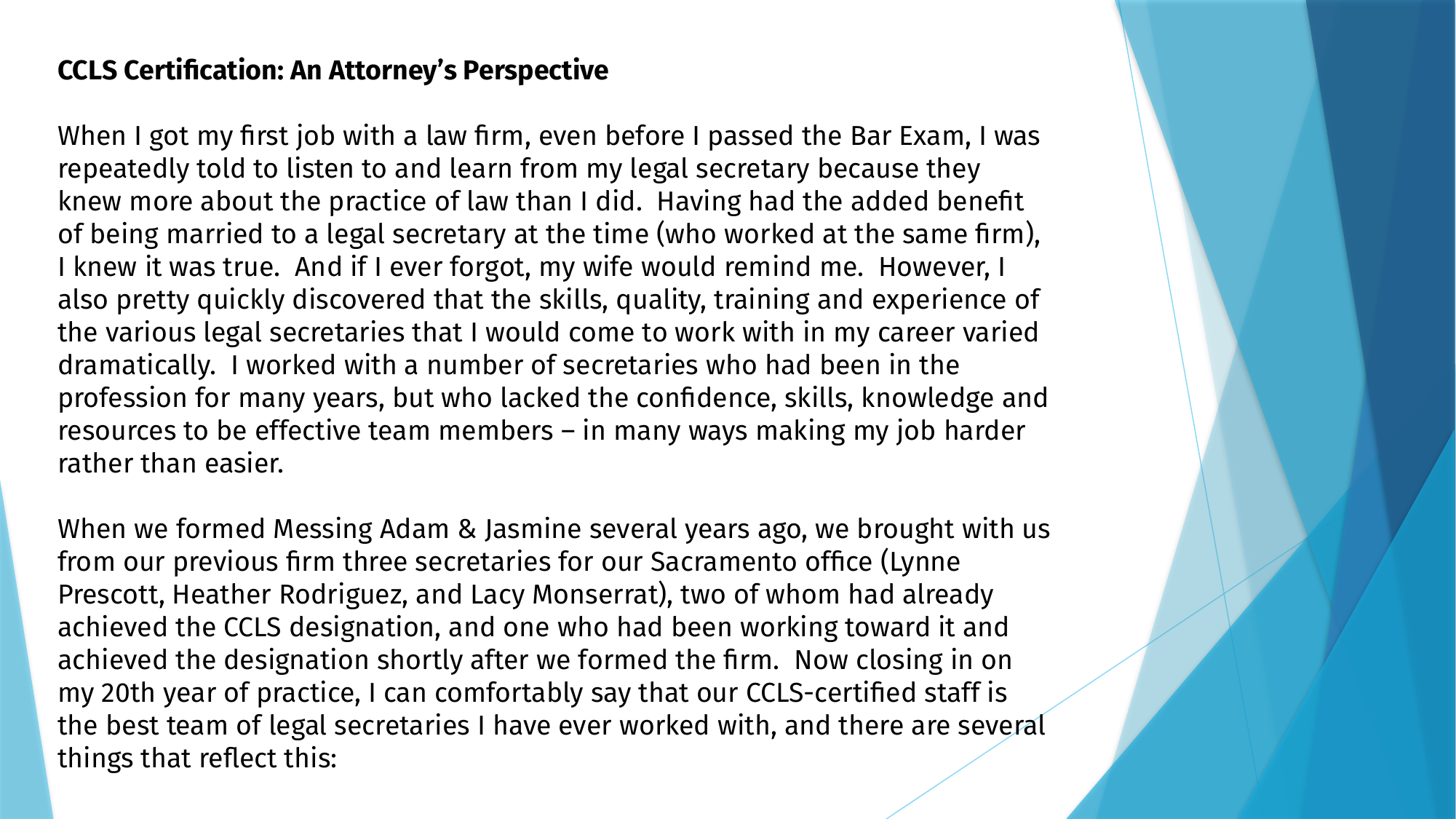

CCLS Certification: An Attorney’s Perspective

When I got my first job with a law firm, even before I passed the Bar Exam, I was repeatedly told to listen to and learn from my legal secretary because they knew more about the practice of law than I did.  Having had the added benefit of being married to a legal secretary at the time (who worked at the same firm), I knew it was true.  And if I ever forgot, my wife would remind me.  However, I also pretty quickly discovered that the skills, quality, training and experience of the various legal secretaries that I would come to work with in my career varied dramatically.  I worked with a number of secretaries who had been in the profession for many years, but who lacked the confidence, skills, knowledge and resources to be effective team members – in many ways making my job harder rather than easier.

When we formed Messing Adam & Jasmine several years ago, we brought with us from our previous firm three secretaries for our Sacramento office (Lynne Prescott, Heather Rodriguez, and Lacy Monserrat), two of whom had already achieved the CCLS designation, and one who had been working toward it and achieved the designation shortly after we formed the firm.  Now closing in on my 20th year of practice, I can comfortably say that our CCLS-certified staff is the best team of legal secretaries I have ever worked with, and there are several things that reflect this: